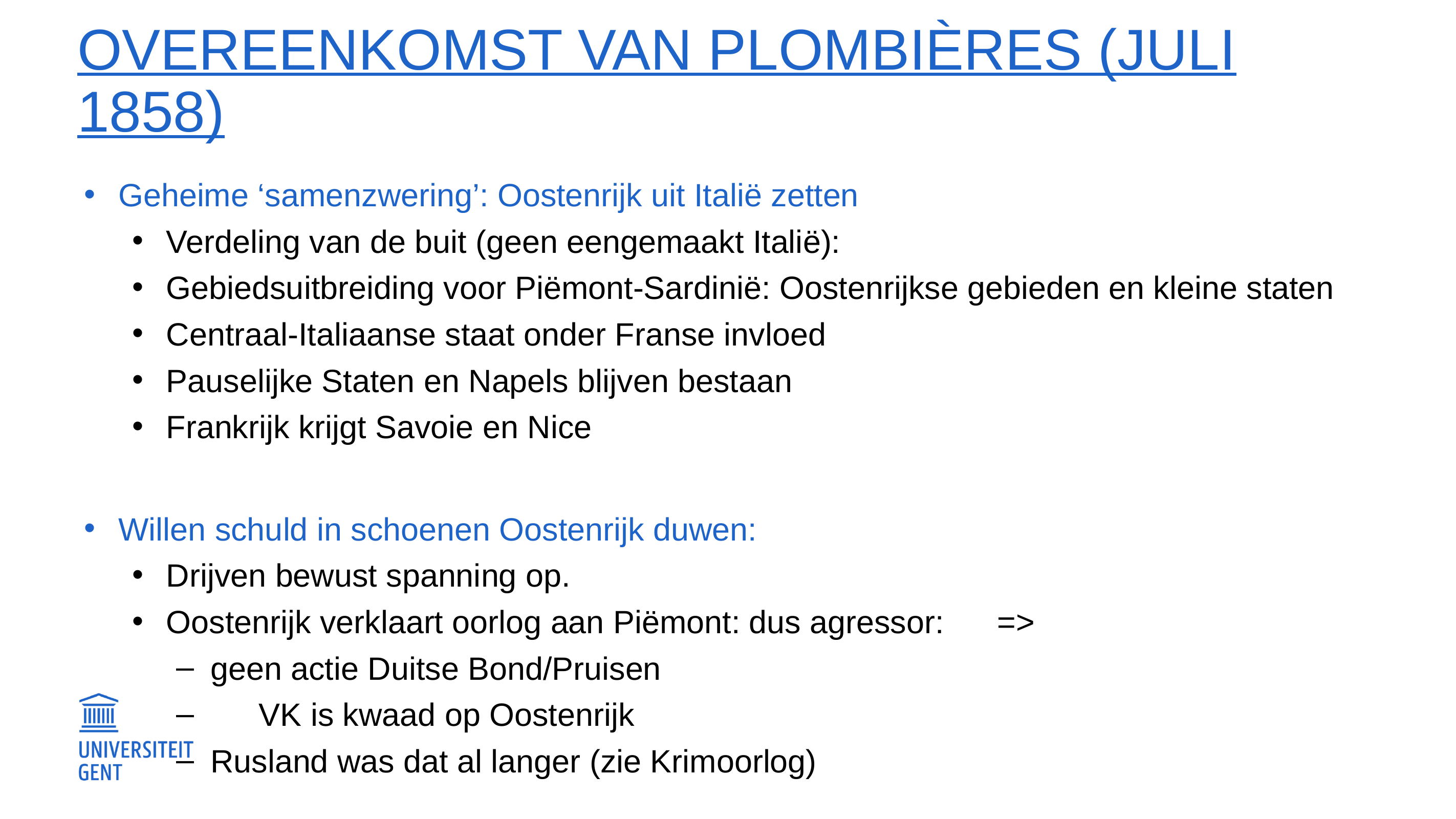

# Overeenkomst van Plombières (juli 1858)
Geheime ‘samenzwering’: Oostenrijk uit Italië zetten
Verdeling van de buit (geen eengemaakt Italië):
Gebiedsuitbreiding voor Piëmont-Sardinië: Oostenrijkse gebieden en kleine staten
Centraal-Italiaanse staat onder Franse invloed
Pauselijke Staten en Napels blijven bestaan
Frankrijk krijgt Savoie en Nice

Willen schuld in schoenen Oostenrijk duwen:
Drijven bewust spanning op.
Oostenrijk verklaart oorlog aan Piëmont: dus agressor: 	 =>
geen actie Duitse Bond/Pruisen
	VK is kwaad op Oostenrijk
Rusland was dat al langer (zie Krimoorlog)